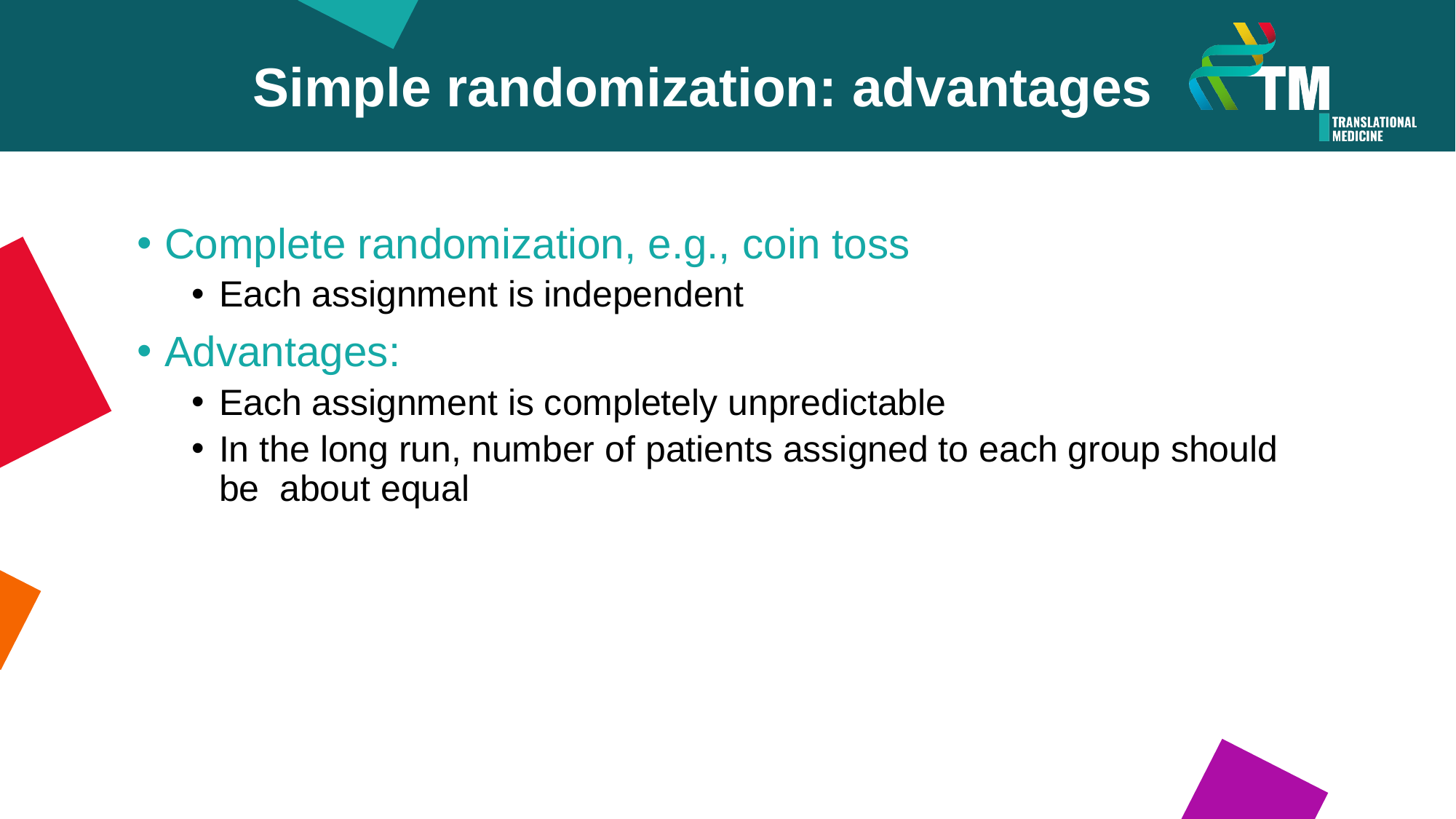

Simple randomization: advantages
Complete randomization, e.g., coin toss
Each assignment is independent
Advantages:
Each assignment is completely unpredictable
In the long run, number of patients assigned to each group should be  about equal